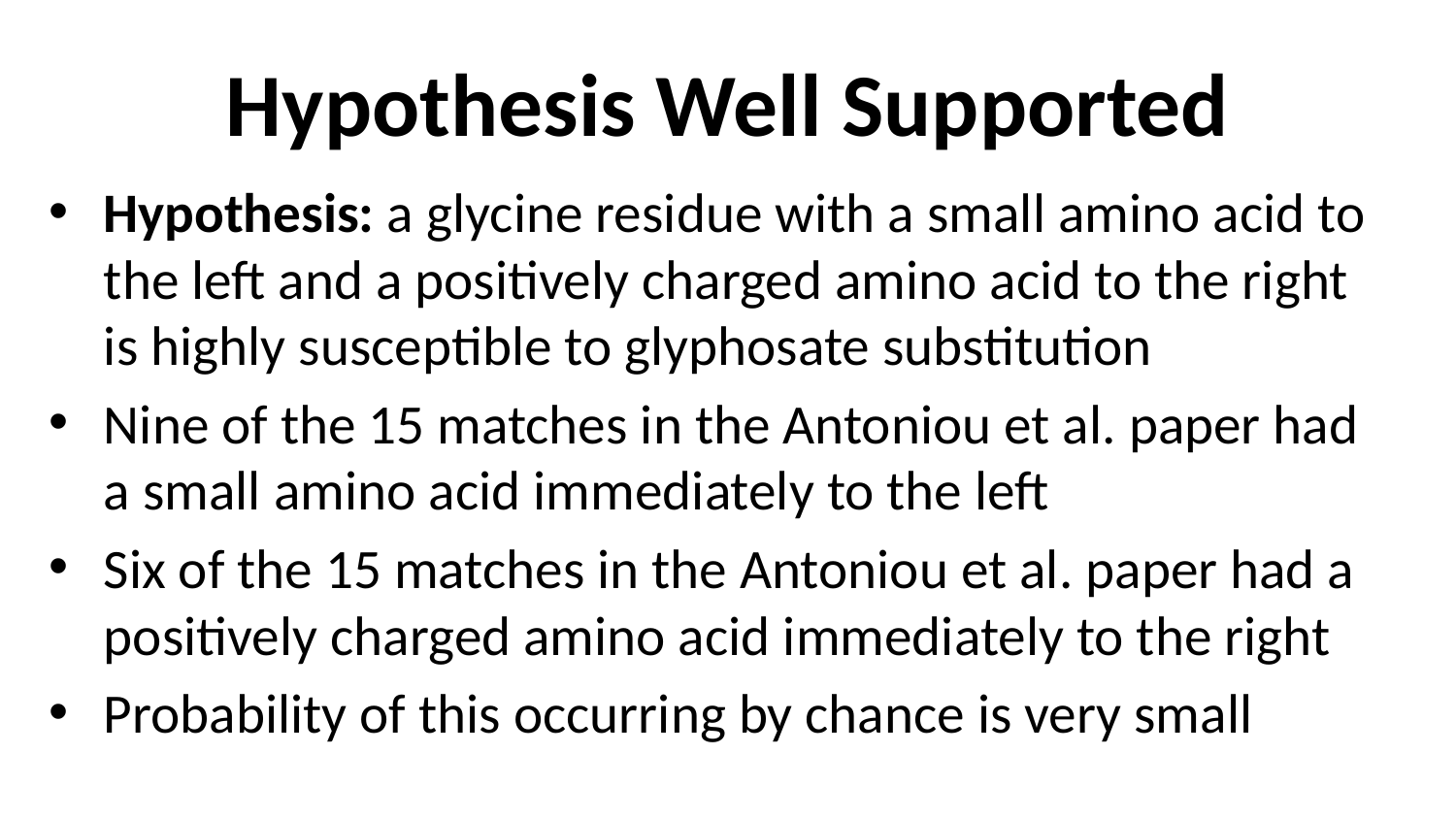

# Hypothesis Well Supported
Hypothesis: a glycine residue with a small amino acid to the left and a positively charged amino acid to the right is highly susceptible to glyphosate substitution
Nine of the 15 matches in the Antoniou et al. paper had a small amino acid immediately to the left
Six of the 15 matches in the Antoniou et al. paper had a positively charged amino acid immediately to the right
Probability of this occurring by chance is very small